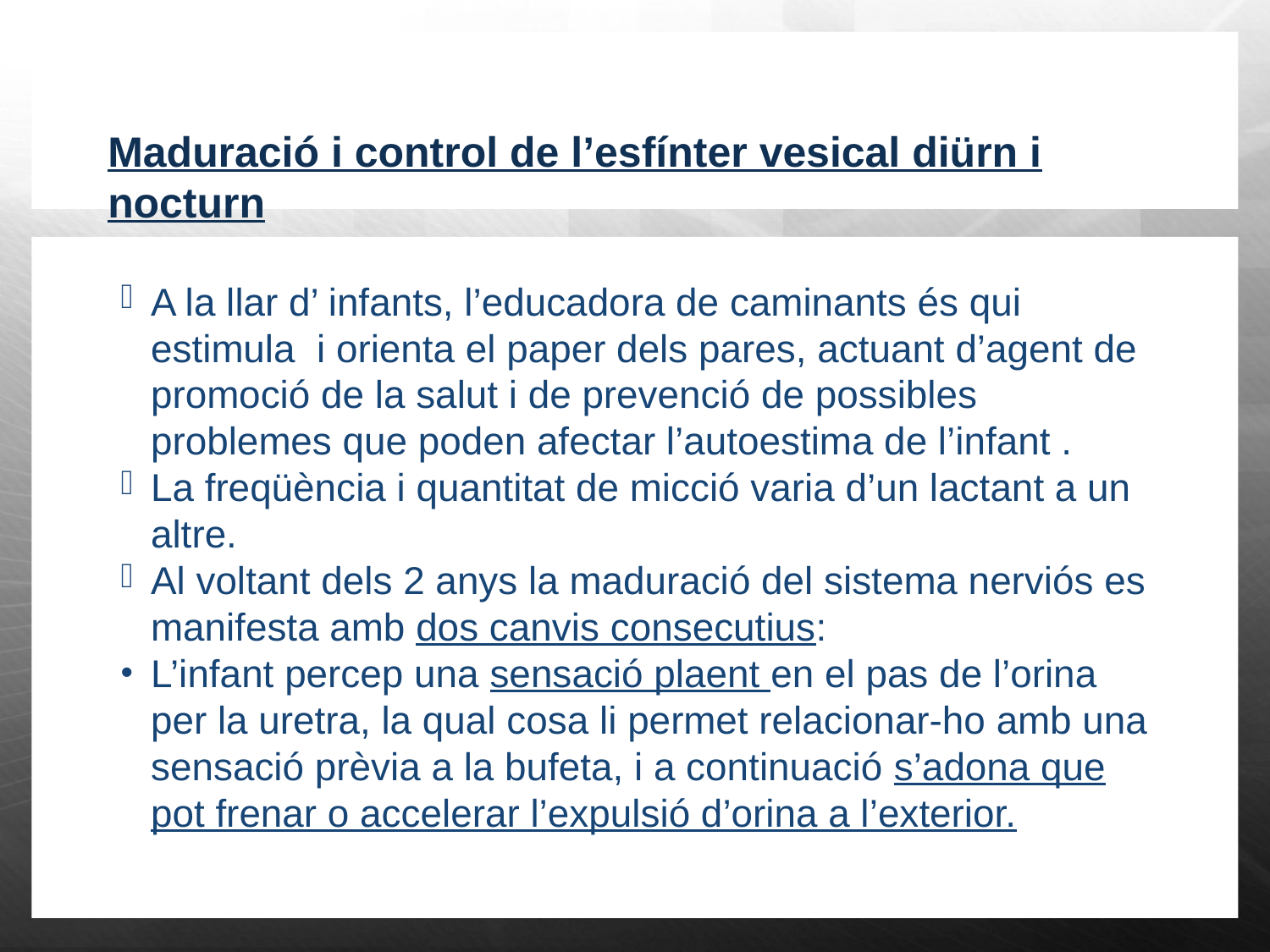

Maduració i control de l’esfínter vesical diürn i nocturn
A la llar d’ infants, l’educadora de caminants és qui estimula  i orienta el paper dels pares, actuant d’agent de promoció de la salut i de prevenció de possibles problemes que poden afectar l’autoestima de l’infant .
La freqüència i quantitat de micció varia d’un lactant a un altre.
Al voltant dels 2 anys la maduració del sistema nerviós es manifesta amb dos canvis consecutius:
L’infant percep una sensació plaent en el pas de l’orina per la uretra, la qual cosa li permet relacionar-ho amb una sensació prèvia a la bufeta, i a continuació s’adona que pot frenar o accelerar l’expulsió d’orina a l’exterior.